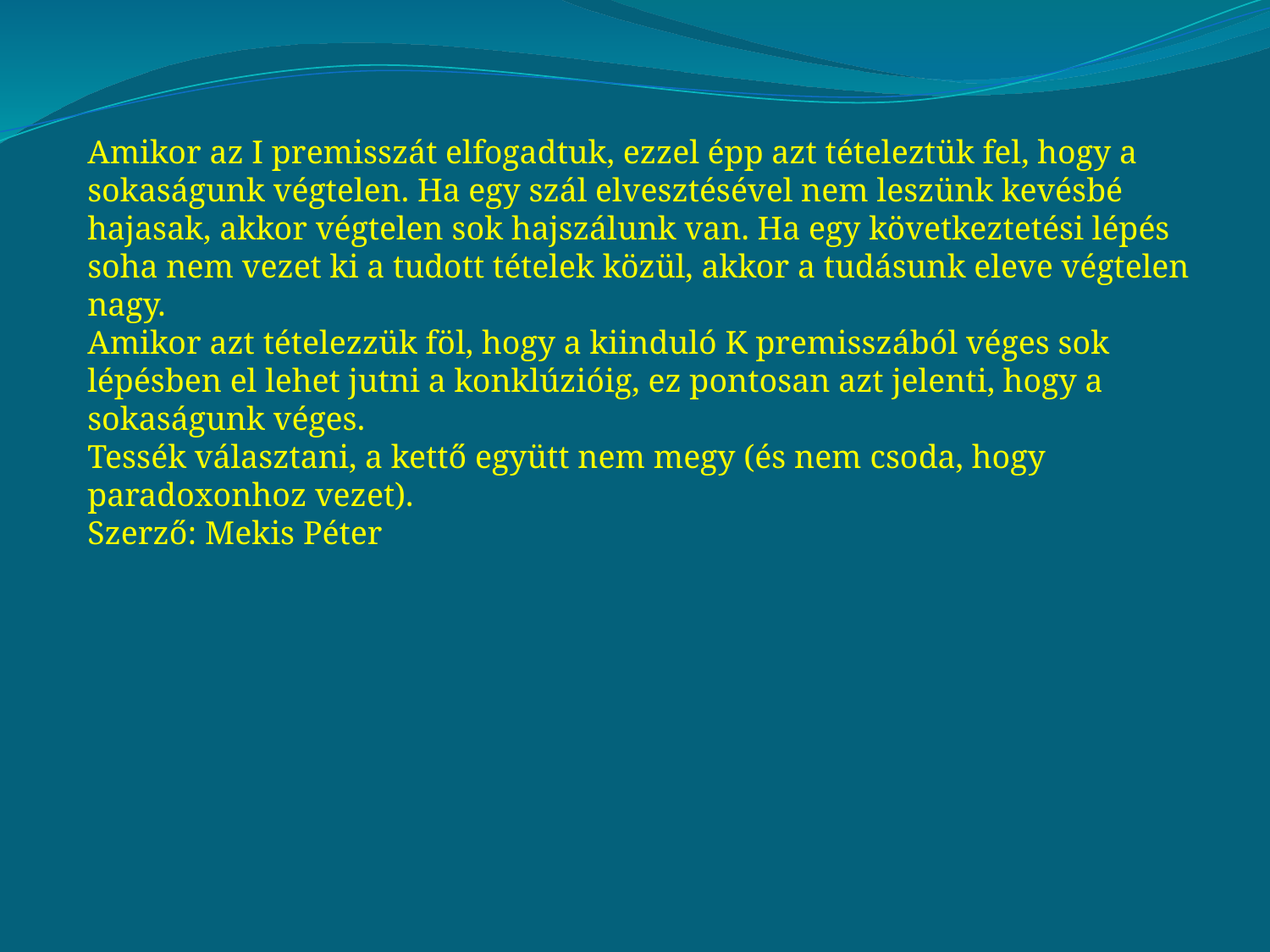

Amikor az I premisszát elfogadtuk, ezzel épp azt tételeztük fel, hogy a sokaságunk végtelen. Ha egy szál elvesztésével nem leszünk kevésbé hajasak, akkor végtelen sok hajszálunk van. Ha egy következtetési lépés soha nem vezet ki a tudott tételek közül, akkor a tudásunk eleve végtelen nagy.
Amikor azt tételezzük föl, hogy a kiinduló K premisszából véges sok lépésben el lehet jutni a konklúzióig, ez pontosan azt jelenti, hogy a sokaságunk véges.
Tessék választani, a kettő együtt nem megy (és nem csoda, hogy paradoxonhoz vezet).
Szerző: Mekis Péter